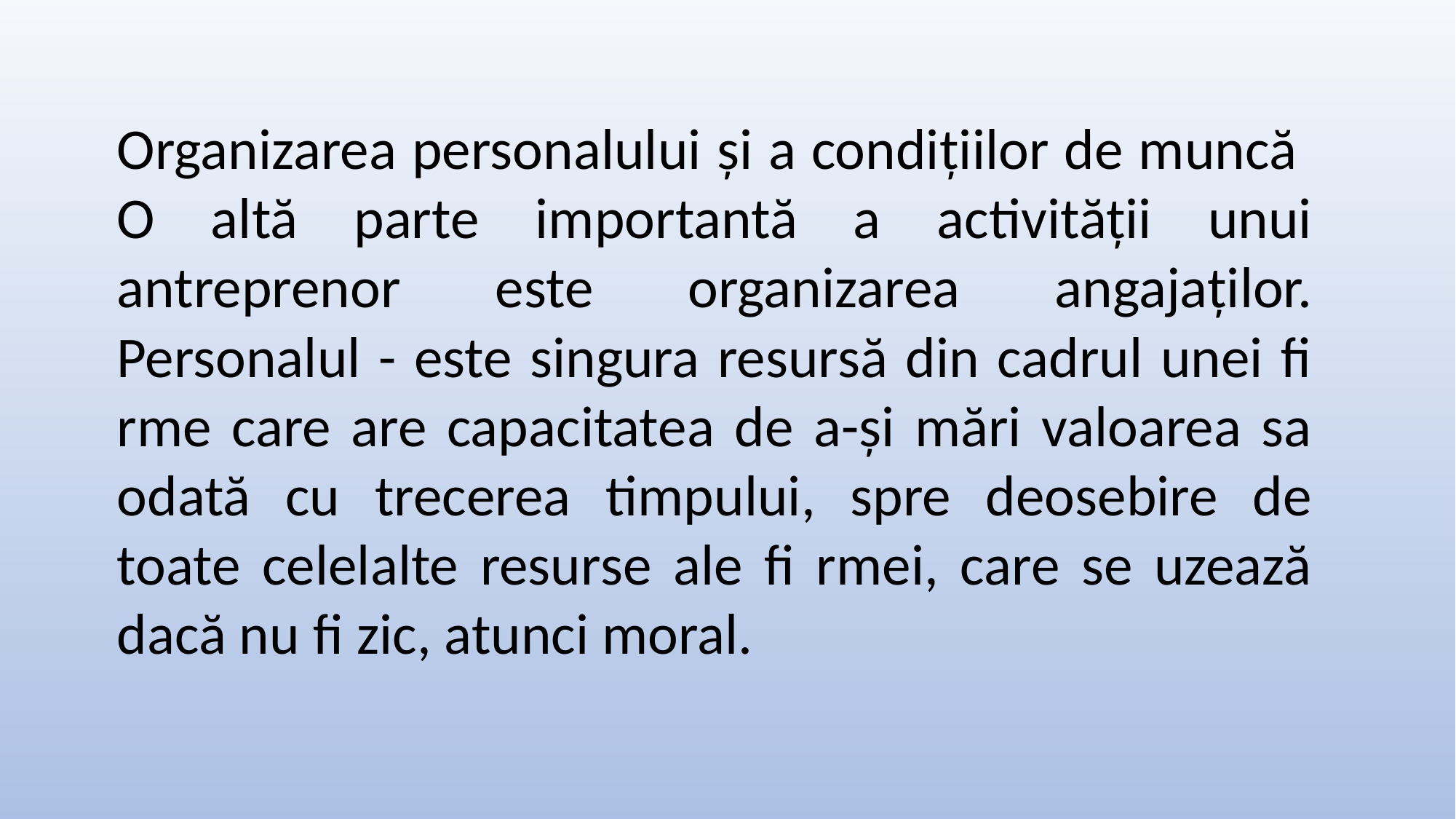

# Organizarea personalului și a condiţiilor de muncă O altă parte importantă a activităţii unui antreprenor este organizarea angajaţilor. Personalul - este singura resursă din cadrul unei fi rme care are capacitatea de a-şi mări valoarea sa odată cu trecerea timpului, spre deosebire de toate celelalte resurse ale fi rmei, care se uzează dacă nu fi zic, atunci moral.